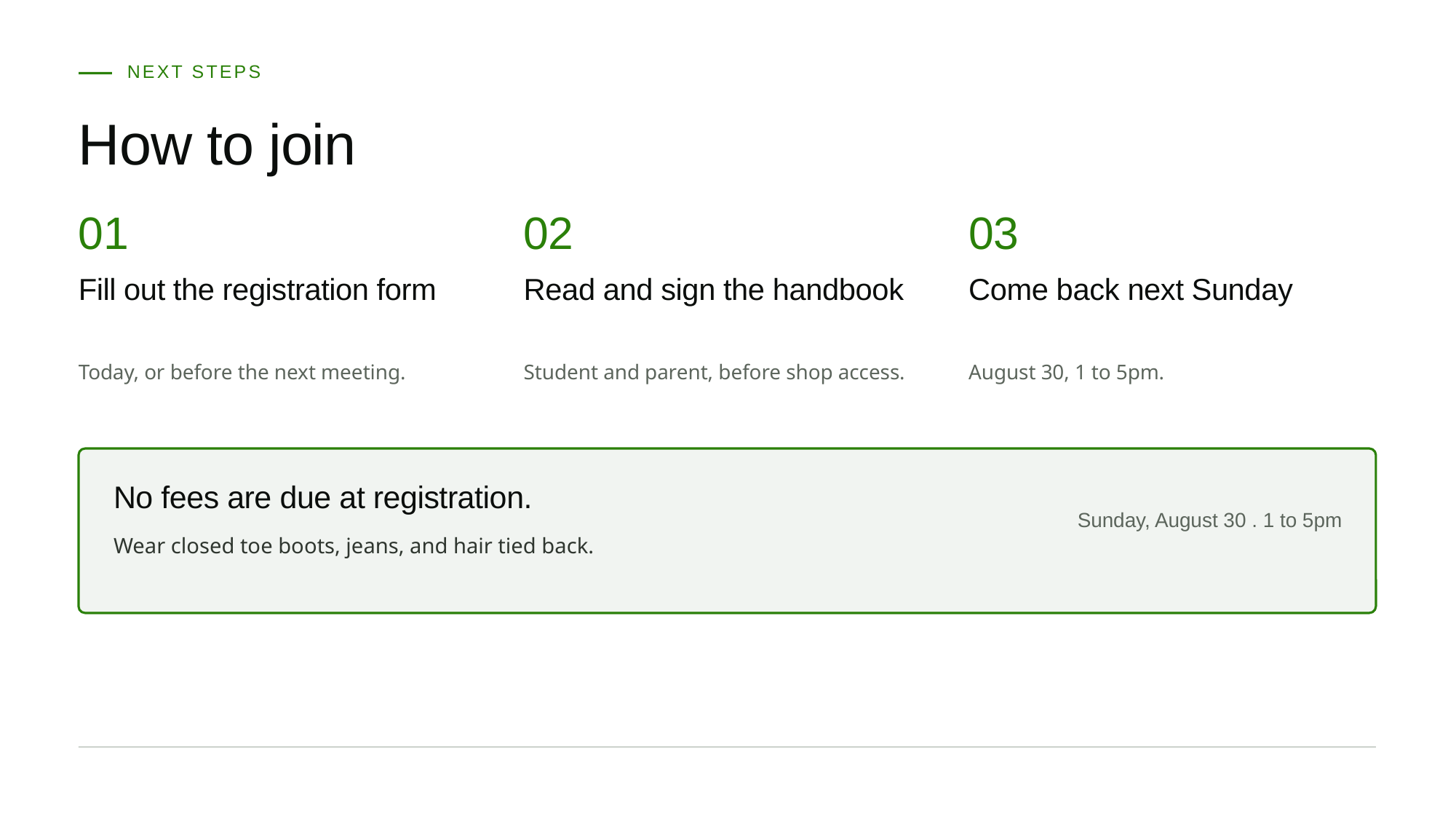

NEXT STEPS
# How to join
01
02
03
Fill out the registration form
Read and sign the handbook
Come back next Sunday
Today, or before the next meeting.
Student and parent, before shop access.
August 30, 1 to 5pm.
No fees are due at registration.
Sunday, August 30 . 1 to 5pm
Wear closed toe boots, jeans, and hair tied back.